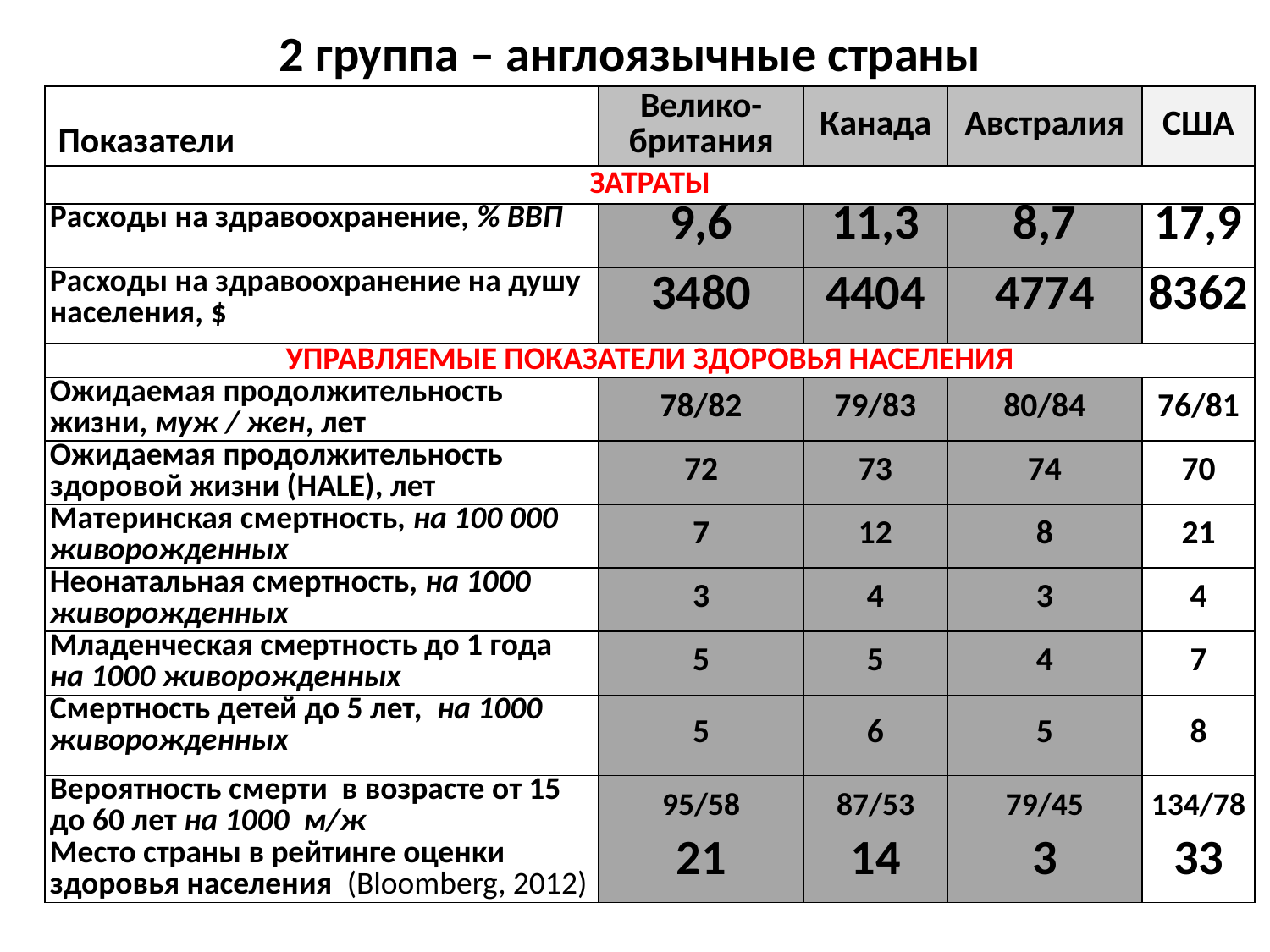

2 группа – англоязычные страны
| Показатели | Велико- британия | Канада | Австралия | США |
| --- | --- | --- | --- | --- |
| ЗАТРАТЫ |  |  |  |  |
| Расходы на здравоохранение, % ВВП | 9,6 | 11,3 | 8,7 | 17,9 |
| Расходы на здравоохранение на душу населения, $ | 3480 | 4404 | 4774 | 8362 |
| УПРАВЛЯЕМЫЕ ПОКАЗАТЕЛИ ЗДОРОВЬЯ НАСЕЛЕНИЯ |  |  |  |  |
| Ожидаемая продолжительность жизни, муж / жен, лет | 78/82 | 79/83 | 80/84 | 76/81 |
| Ожидаемая продолжительность здоровой жизни (HALE), лет | 72 | 73 | 74 | 70 |
| Материнская смертность, на 100 000 живорожденных | 7 | 12 | 8 | 21 |
| Неонатальная смертность, на 1000 живорожденных | 3 | 4 | 3 | 4 |
| Младенческая смертность до 1 года на 1000 живорожденных | 5 | 5 | 4 | 7 |
| Смертность детей до 5 лет, на 1000 живорожденных | 5 | 6 | 5 | 8 |
| Вероятность смерти в возрасте от 15 до 60 лет на 1000 м/ж | 95/58 | 87/53 | 79/45 | 134/78 |
| Место страны в рейтинге оценки здоровья населения (Bloomberg, 2012) | 21 | 14 | 3 | 33 |